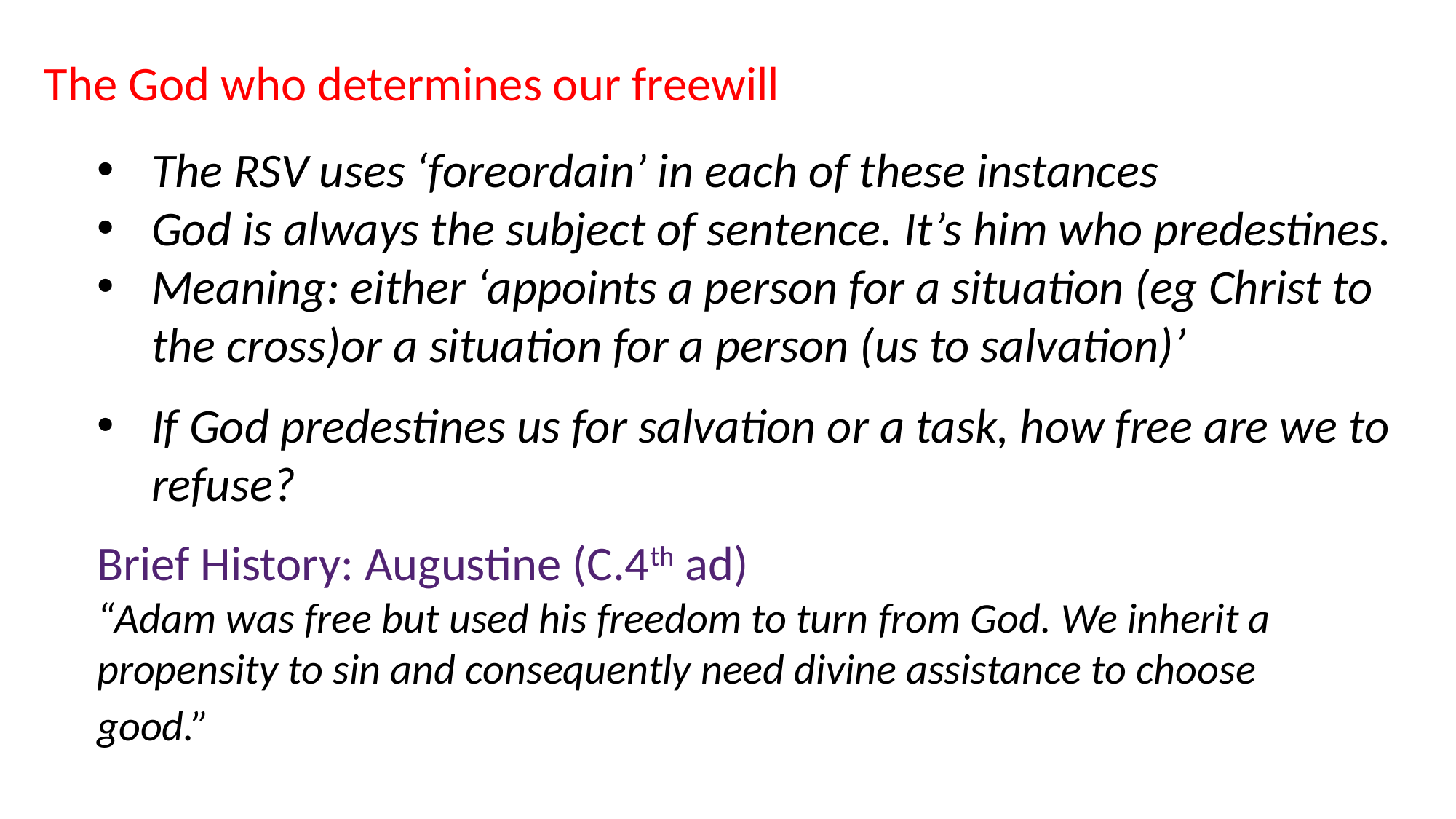

# The God who determines our freewill
The RSV uses ‘foreordain’ in each of these instances
God is always the subject of sentence. It’s him who predestines.
Meaning: either ‘appoints a person for a situation (eg Christ to the cross)or a situation for a person (us to salvation)’
If God predestines us for salvation or a task, how free are we to refuse?
Brief History: Augustine (C.4th ad)
“Adam was free but used his freedom to turn from God. We inherit a propensity to sin and consequently need divine assistance to choose good.”